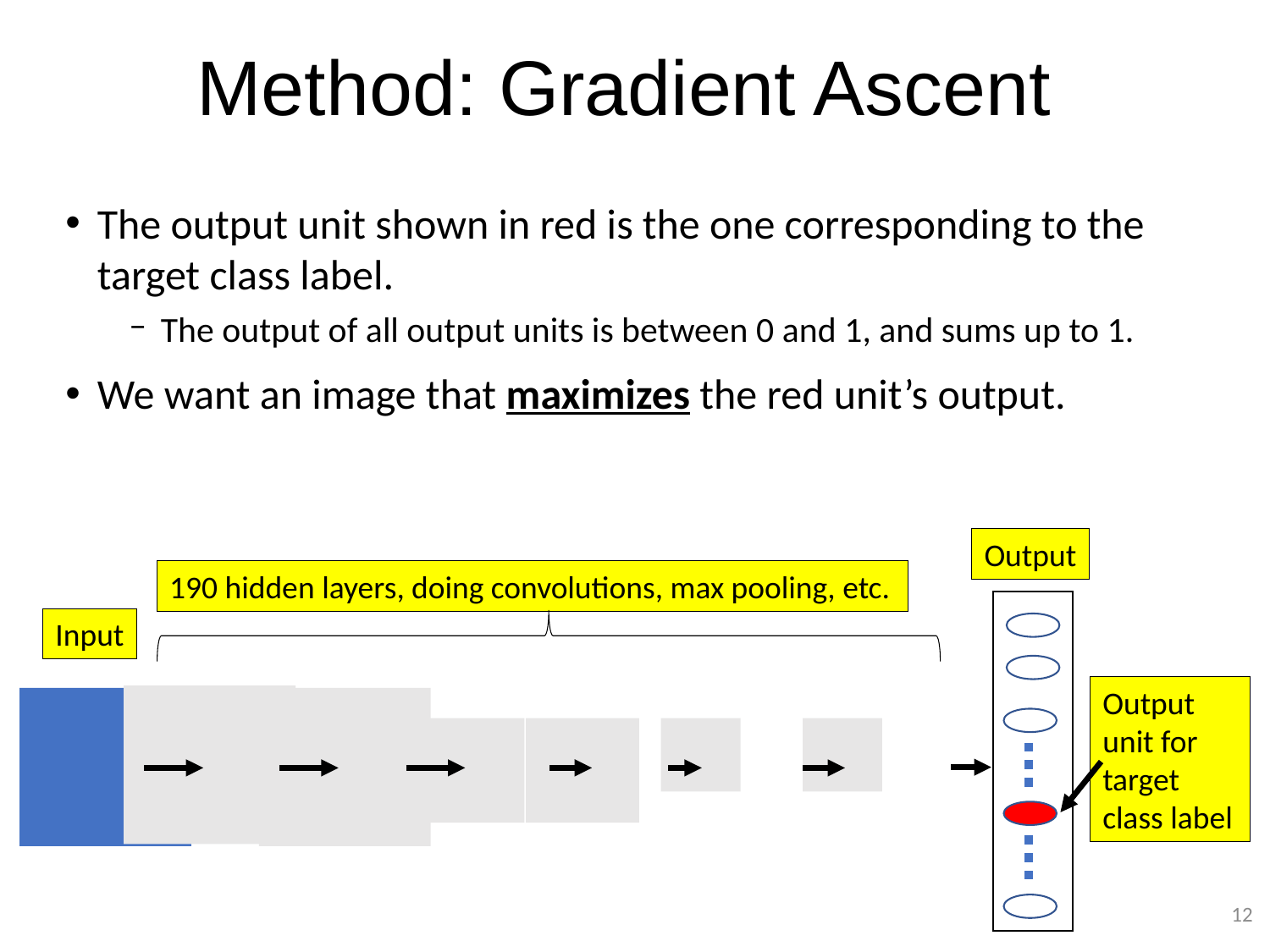

# Method: Gradient Ascent
The output unit shown in red is the one corresponding to the target class label.
The output of all output units is between 0 and 1, and sums up to 1.
We want an image that maximizes the red unit’s output.

Output
0

Output unit for target class label

190 hidden layers, doing convolutions, max pooling, etc.
Input

12